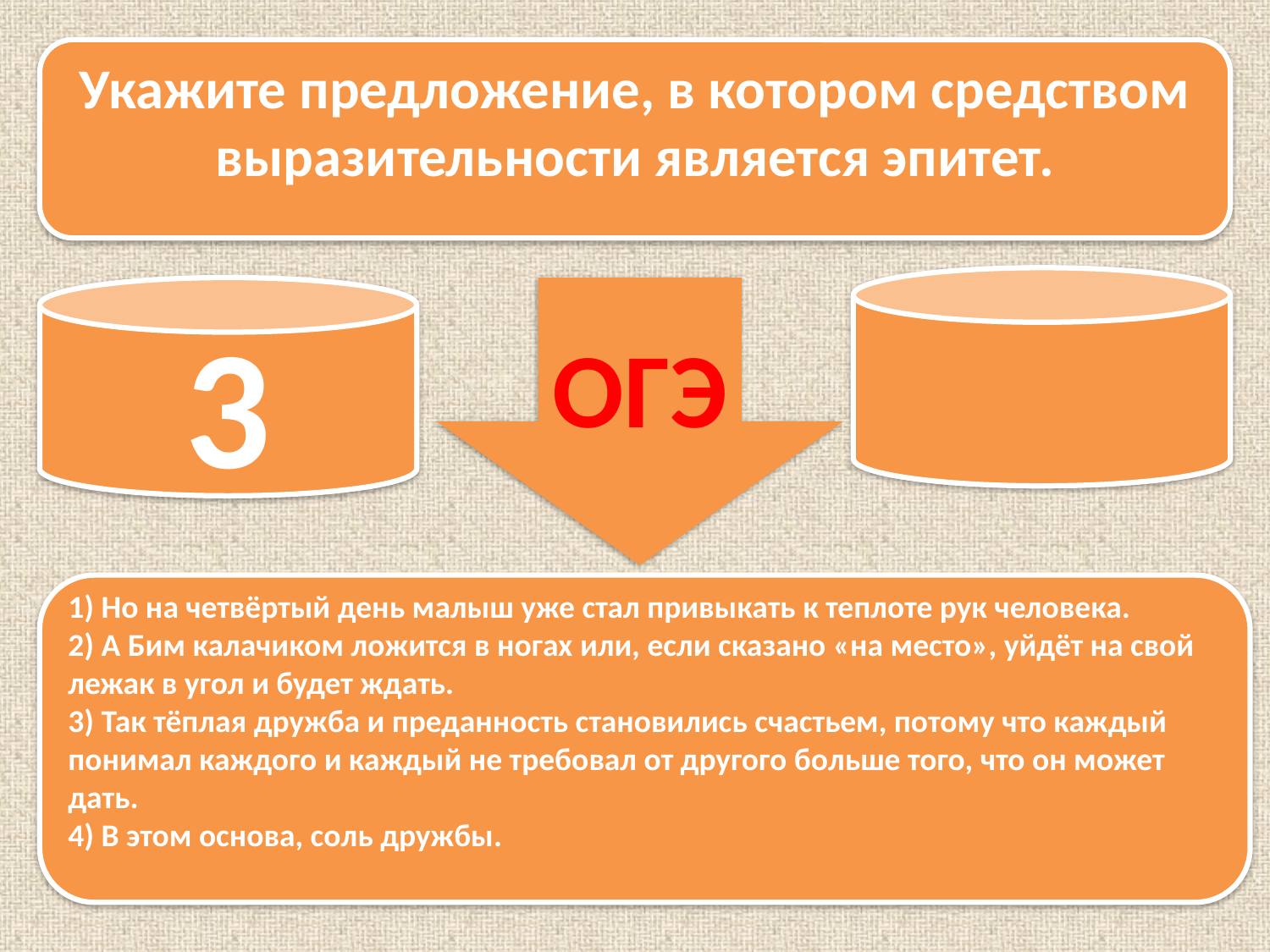

Укажите предложение, в котором средством выразительности является эпитет.

3
ОГЭ
1) Но на четвёртый день малыш уже стал привыкать к теплоте рук человека.
2) А Бим калачиком ложится в ногах или, если сказано «на место», уйдёт на свой лежак в угол и будет ждать.
3) Так тёплая дружба и преданность становились счастьем, потому что каждый понимал каждого и каждый не требовал от другого больше того, что он может дать.
4) В этом основа, соль дружбы.